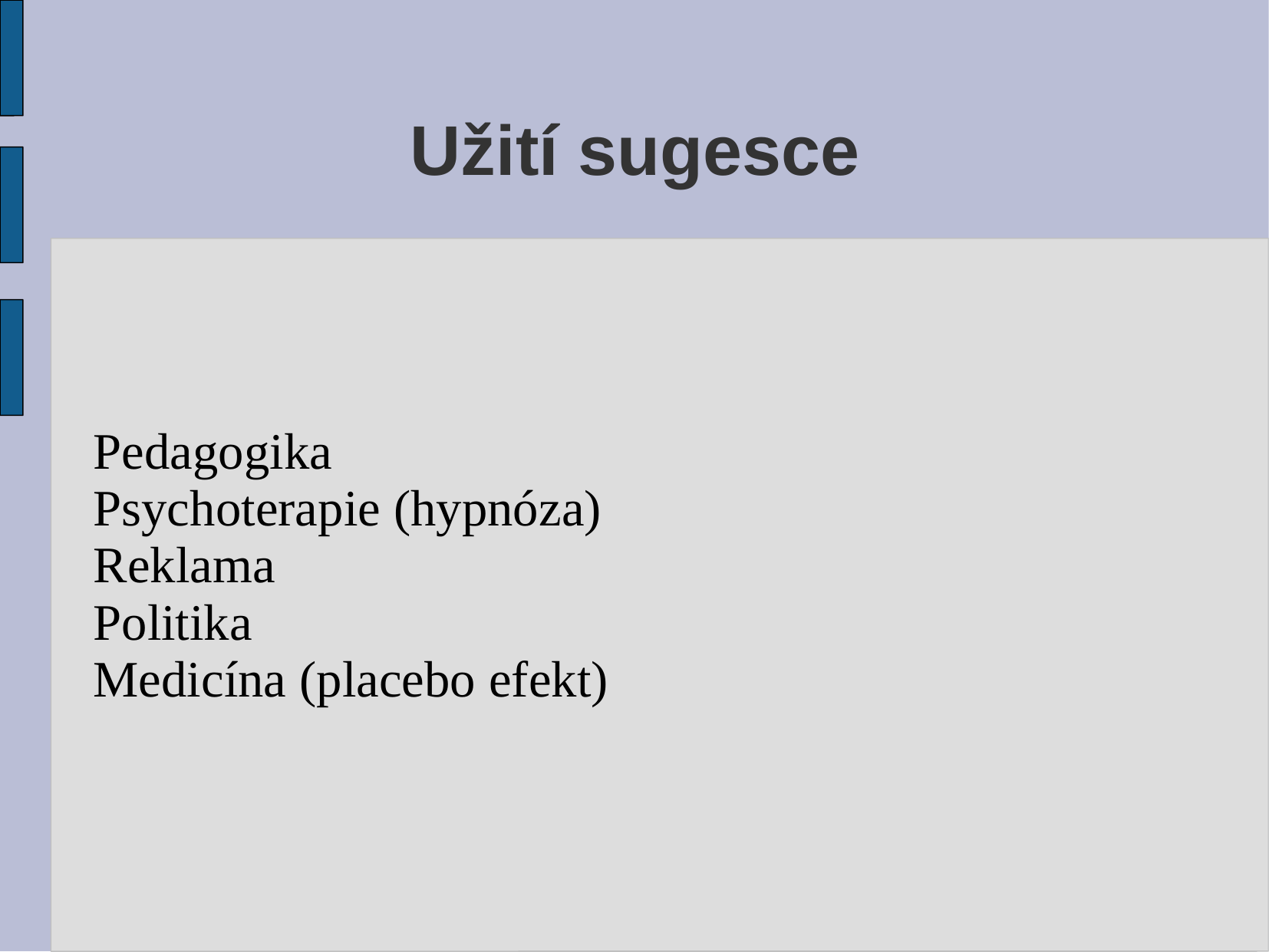

# Užití sugesce
Pedagogika
Psychoterapie (hypnóza)
Reklama
Politika
Medicína (placebo efekt)